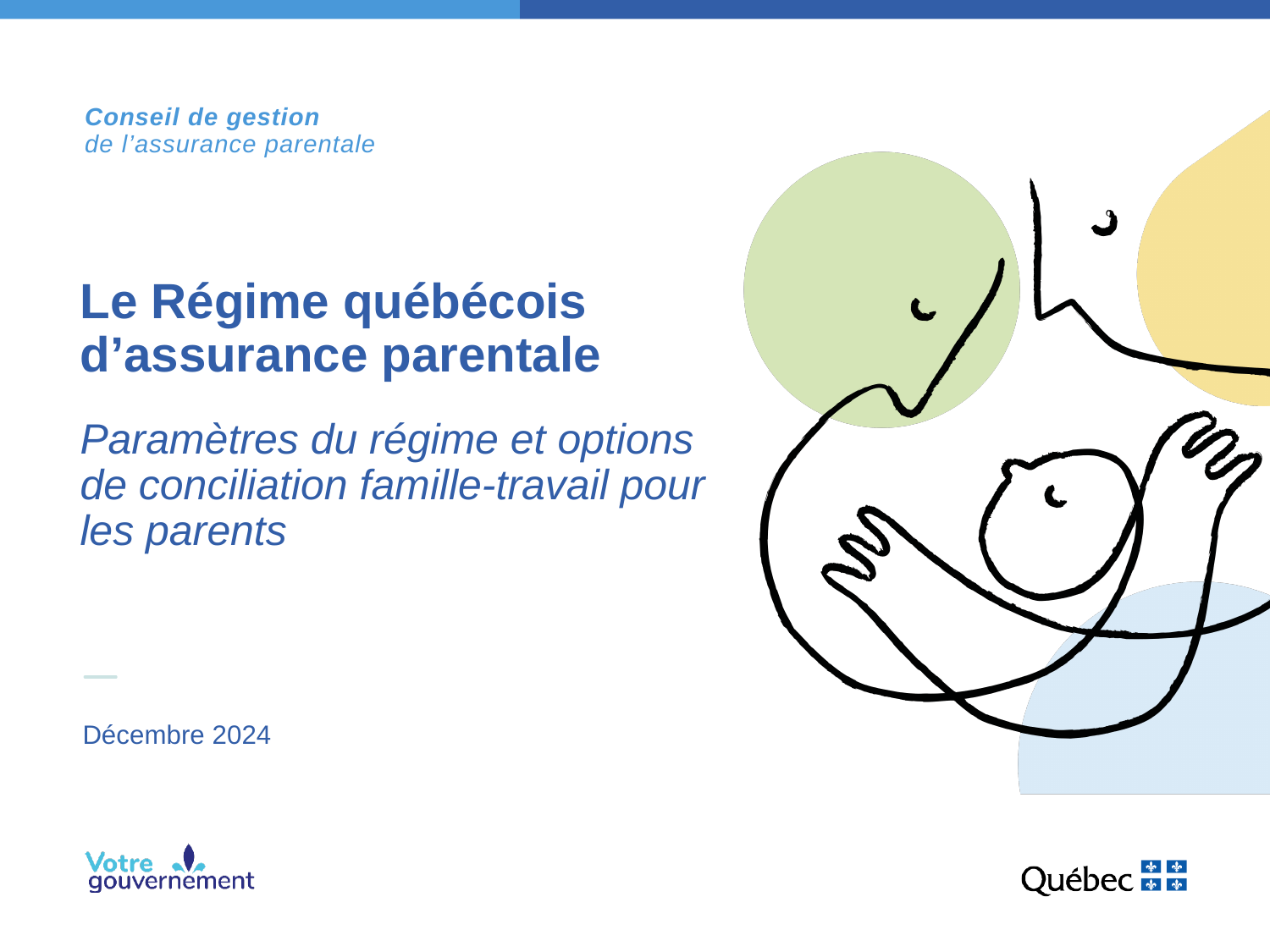

Le Régime québécois d’assurance parentale
Paramètres du régime et options de conciliation famille-travail pour les parents
Décembre 2024